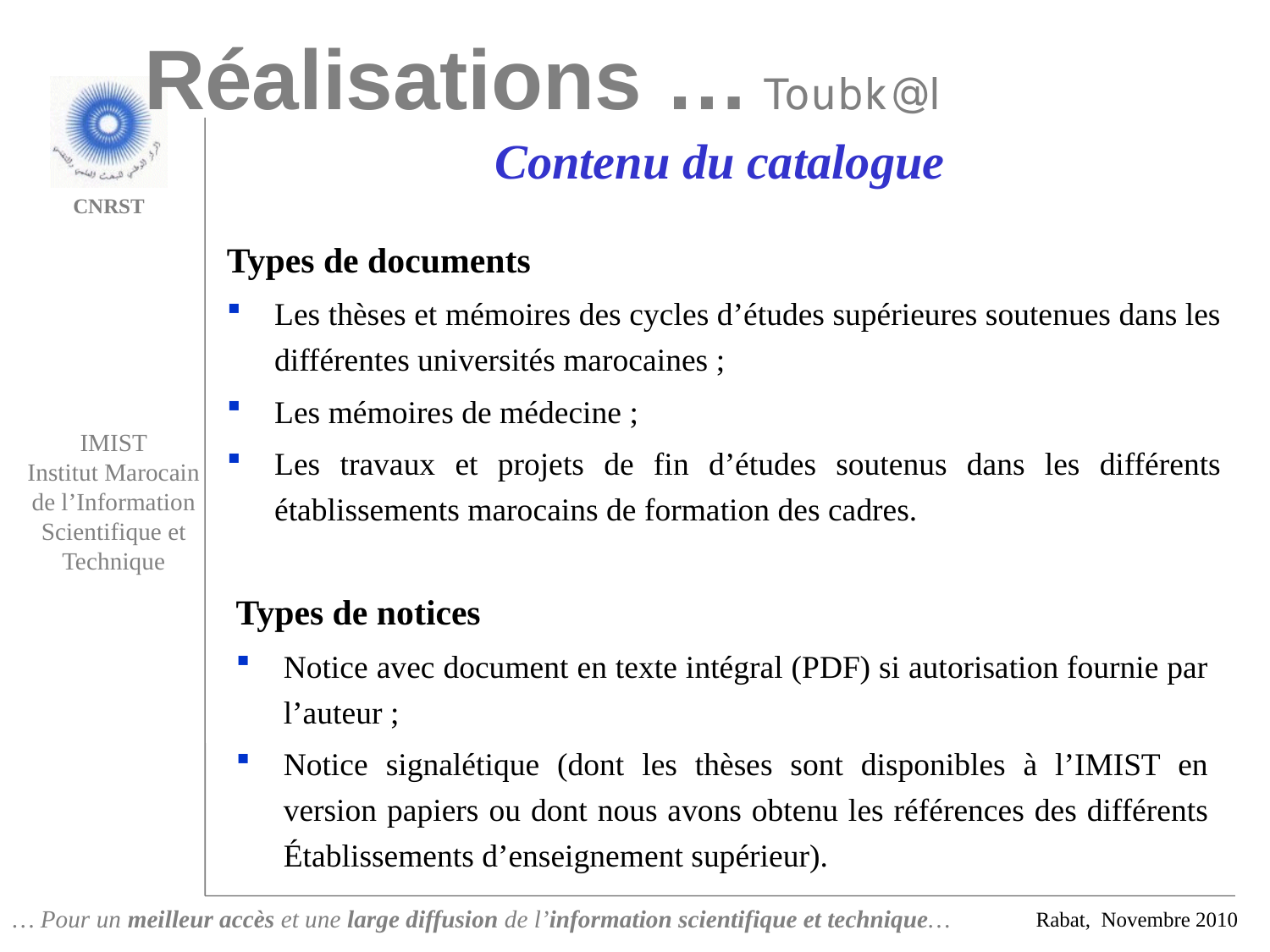

Réalisations … Toubk@l
Contenu du catalogue
Types de documents
Les thèses et mémoires des cycles d’études supérieures soutenues dans les différentes universités marocaines ;
Les mémoires de médecine ;
Les travaux et projets de fin d’études soutenus dans les différents établissements marocains de formation des cadres.
Types de notices
Notice avec document en texte intégral (PDF) si autorisation fournie par l’auteur ;
Notice signalétique (dont les thèses sont disponibles à l’IMIST en version papiers ou dont nous avons obtenu les références des différents Établissements d’enseignement supérieur).